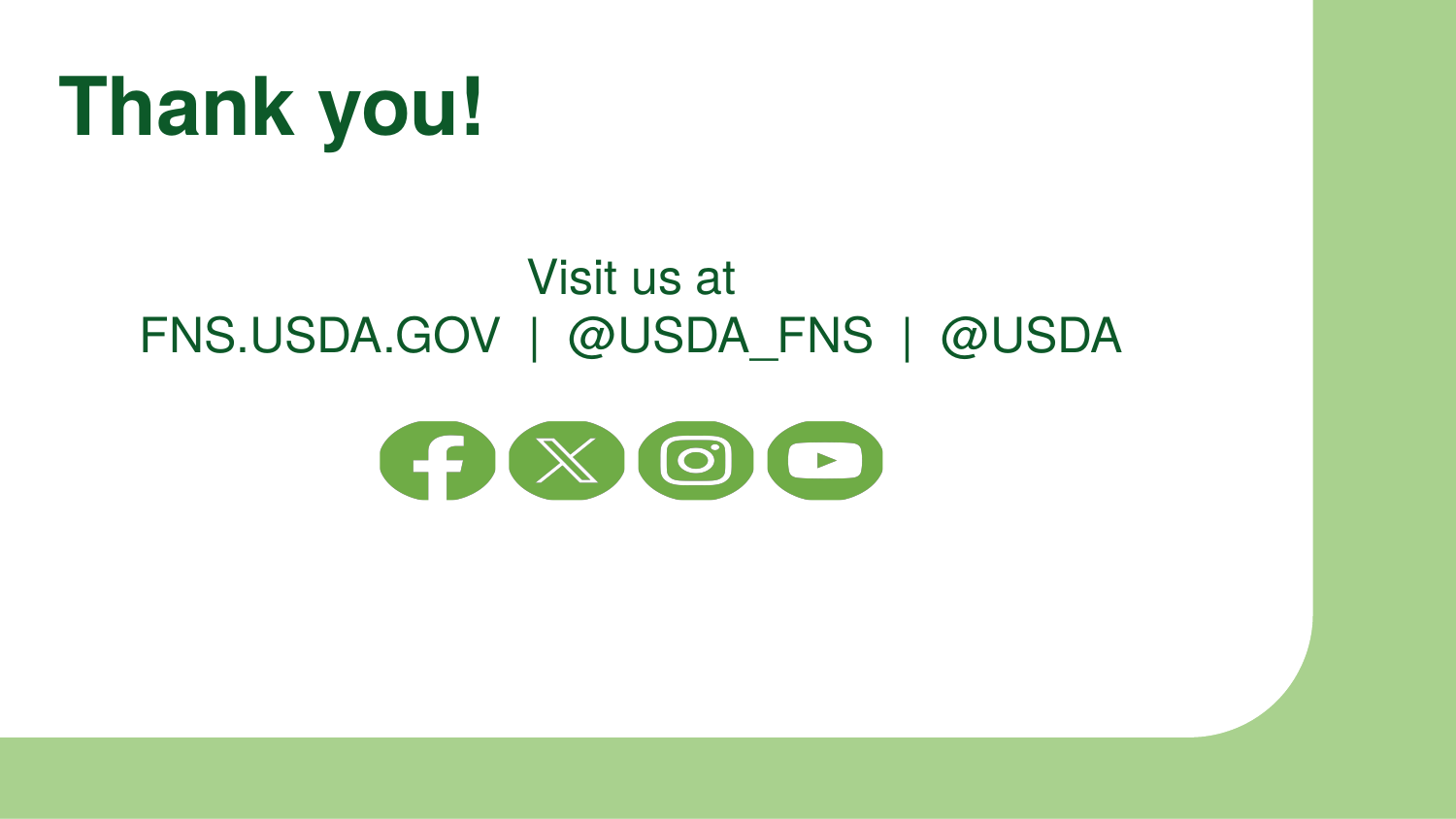

# Thank you!
Visit us at
FNS.USDA.GOV  |  @USDA_FNS  |  @USDA